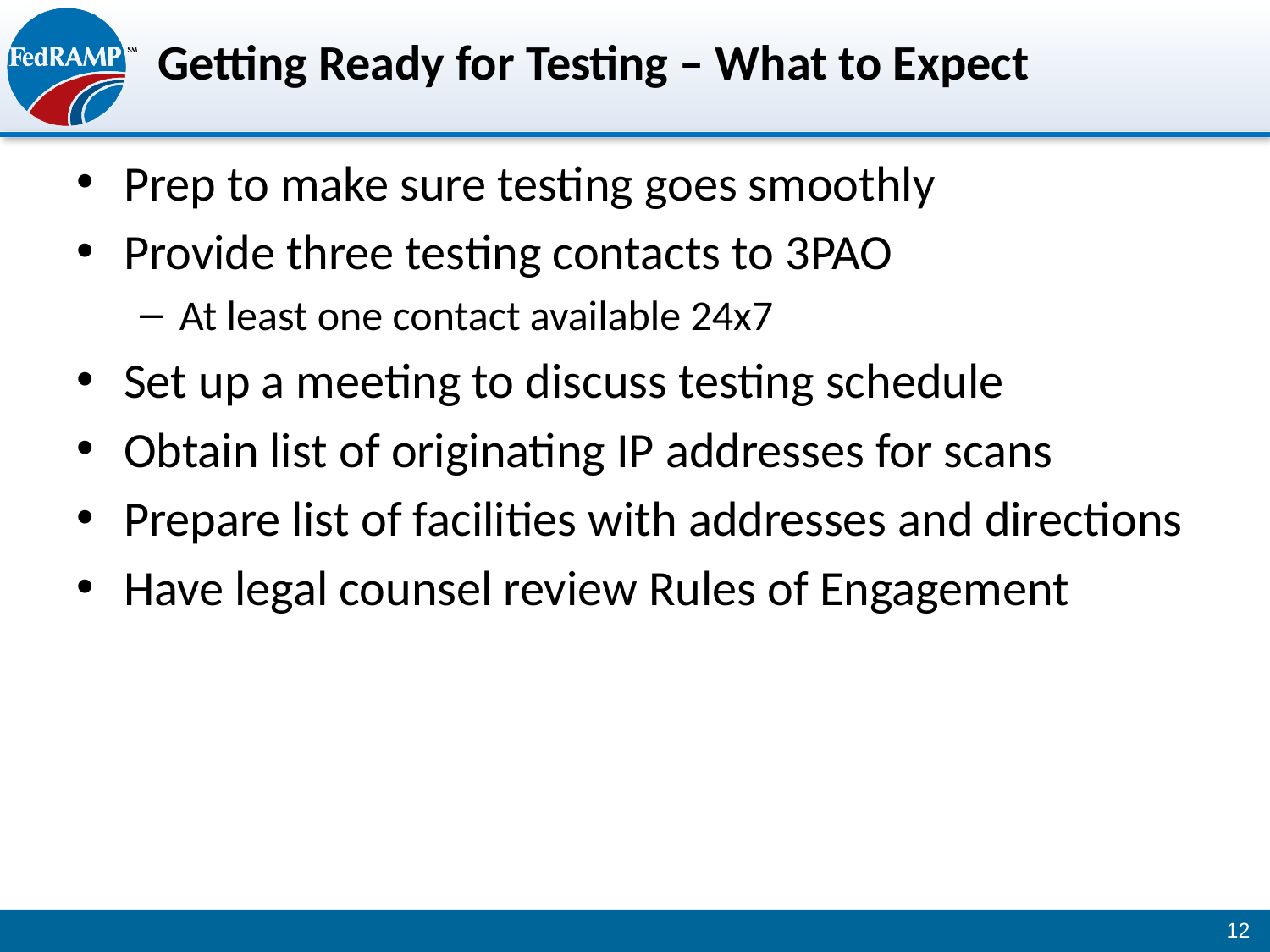

# Getting Ready for Testing – What to Expect
Prep to make sure testing goes smoothly
Provide three testing contacts to 3PAO
At least one contact available 24x7
Set up a meeting to discuss testing schedule
Obtain list of originating IP addresses for scans
Prepare list of facilities with addresses and directions
Have legal counsel review Rules of Engagement

12